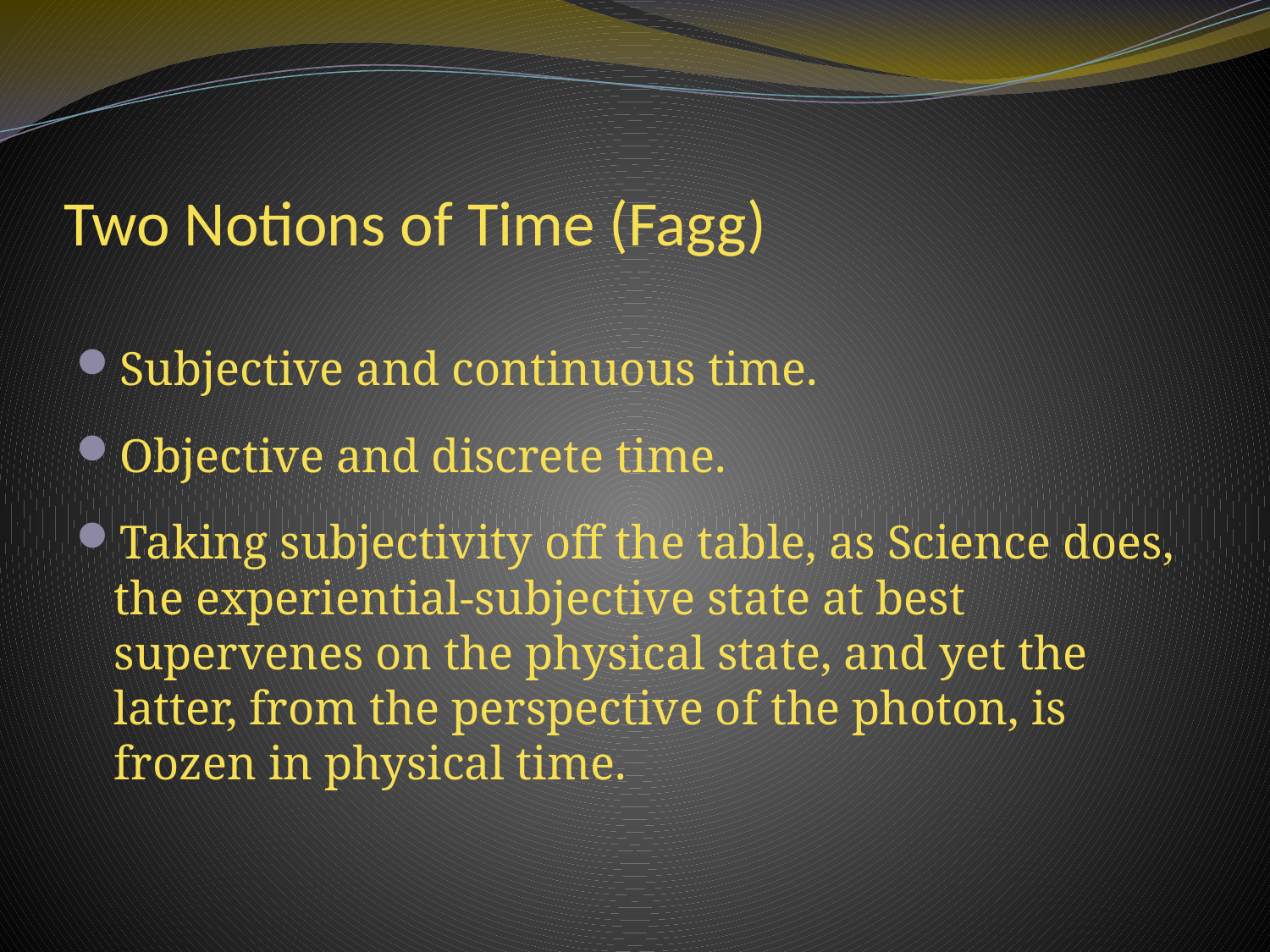

# Two Notions of Time (Fagg)
Subjective and continuous time.
Objective and discrete time.
Taking subjectivity off the table, as Science does, the experiential-subjective state at best supervenes on the physical state, and yet the latter, from the perspective of the photon, is frozen in physical time.